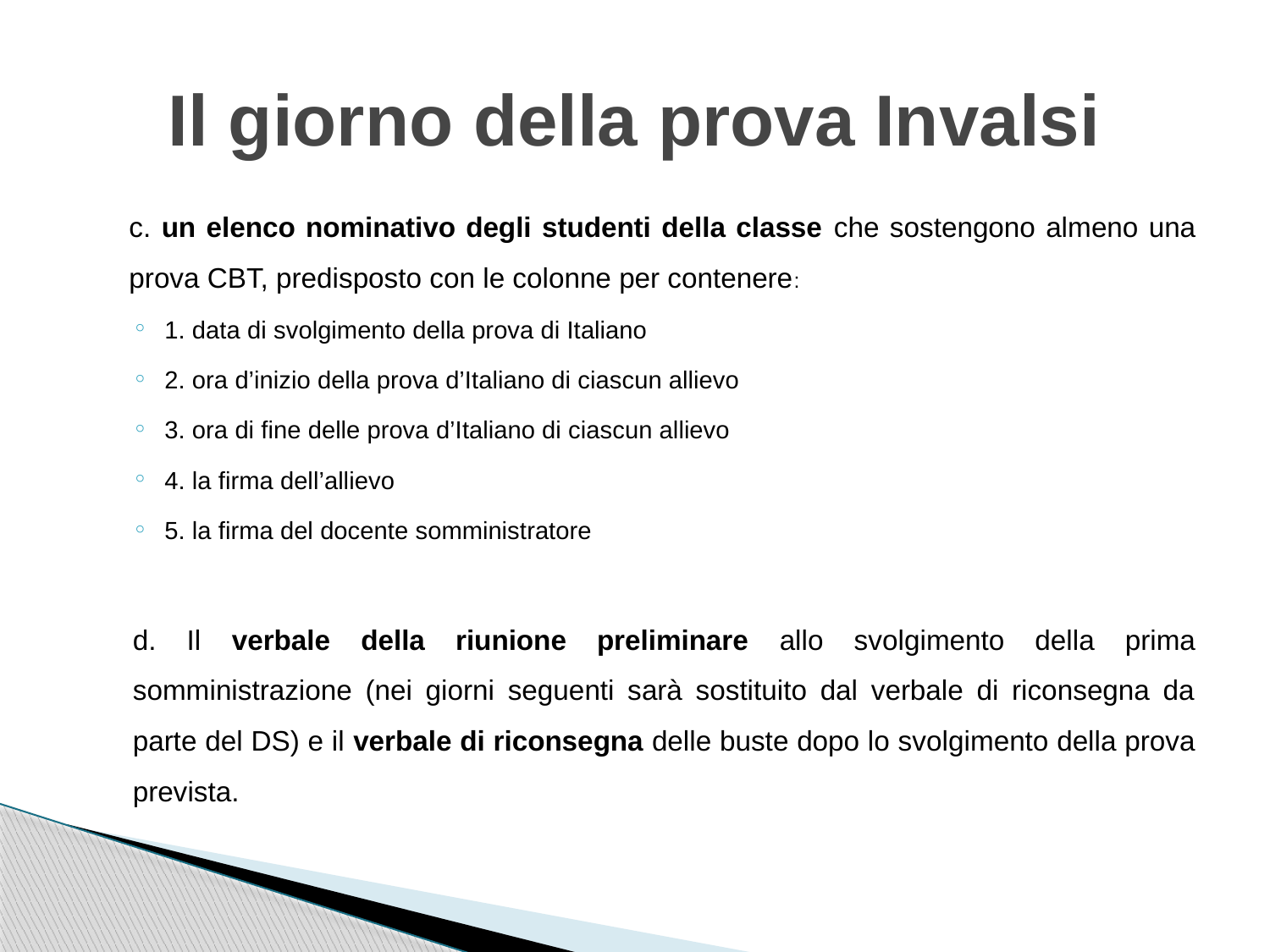

# Il giorno della prova Invalsi
c. un elenco nominativo degli studenti della classe che sostengono almeno una prova CBT, predisposto con le colonne per contenere:
1. data di svolgimento della prova di Italiano
2. ora d’inizio della prova d’Italiano di ciascun allievo
3. ora di fine delle prova d’Italiano di ciascun allievo
4. la firma dell’allievo
5. la firma del docente somministratore

d. Il verbale della riunione preliminare allo svolgimento della prima somministrazione (nei giorni seguenti sarà sostituito dal verbale di riconsegna da parte del DS) e il verbale di riconsegna delle buste dopo lo svolgimento della prova prevista.